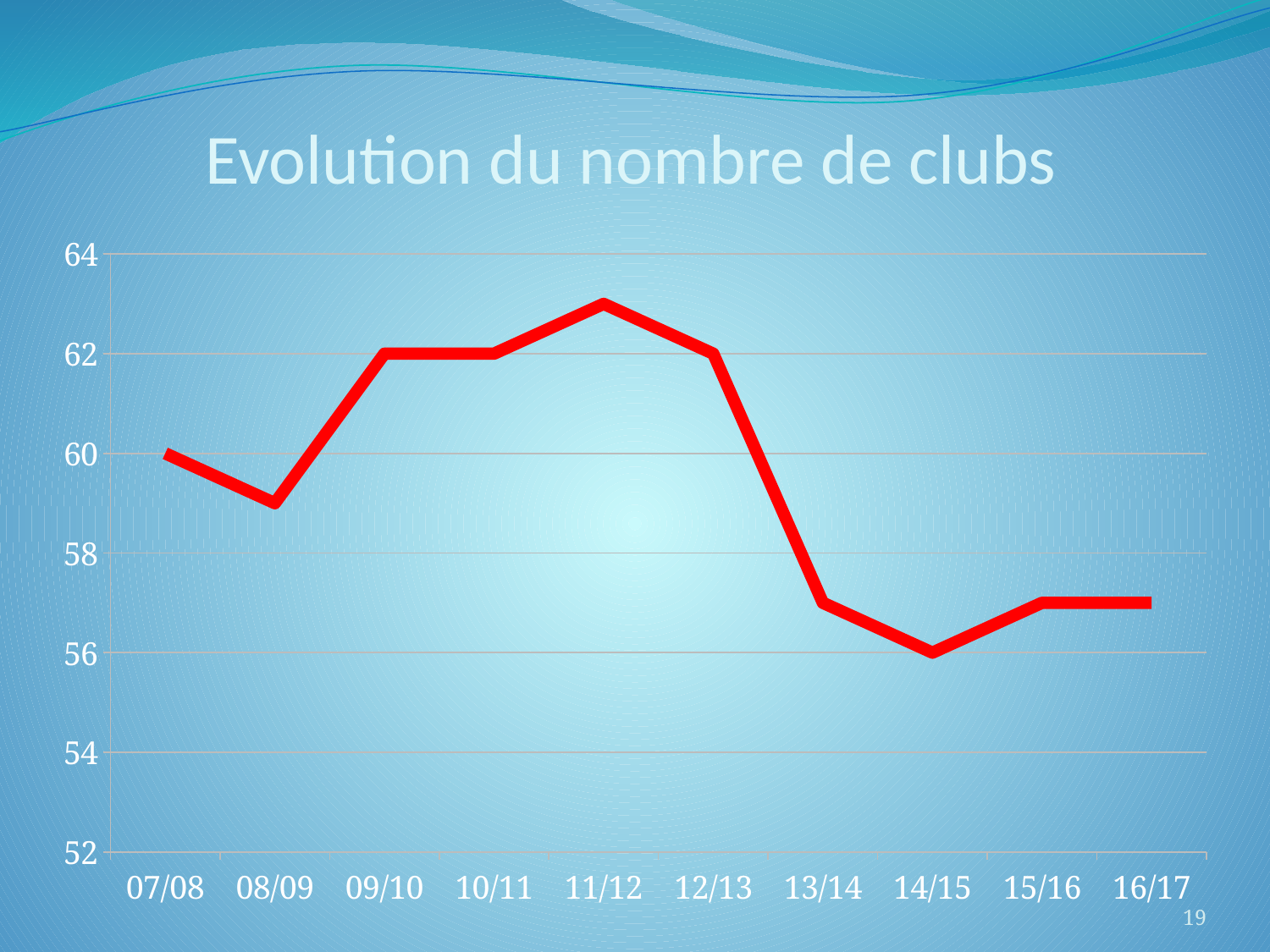

# Evolution du nombre de clubs

### Chart

| Category | Clubs |
|---|---|
| 07/08 | 60.0 |
| 08/09 | 59.0 |
| 09/10 | 62.0 |
| 10/11 | 62.0 |
| 11/12 | 63.0 |
| 12/13 | 62.0 |
| 13/14 | 57.0 |
| 14/15 | 56.0 |
| 15/16 | 57.0 |
| 16/17 | 57.0 |
19